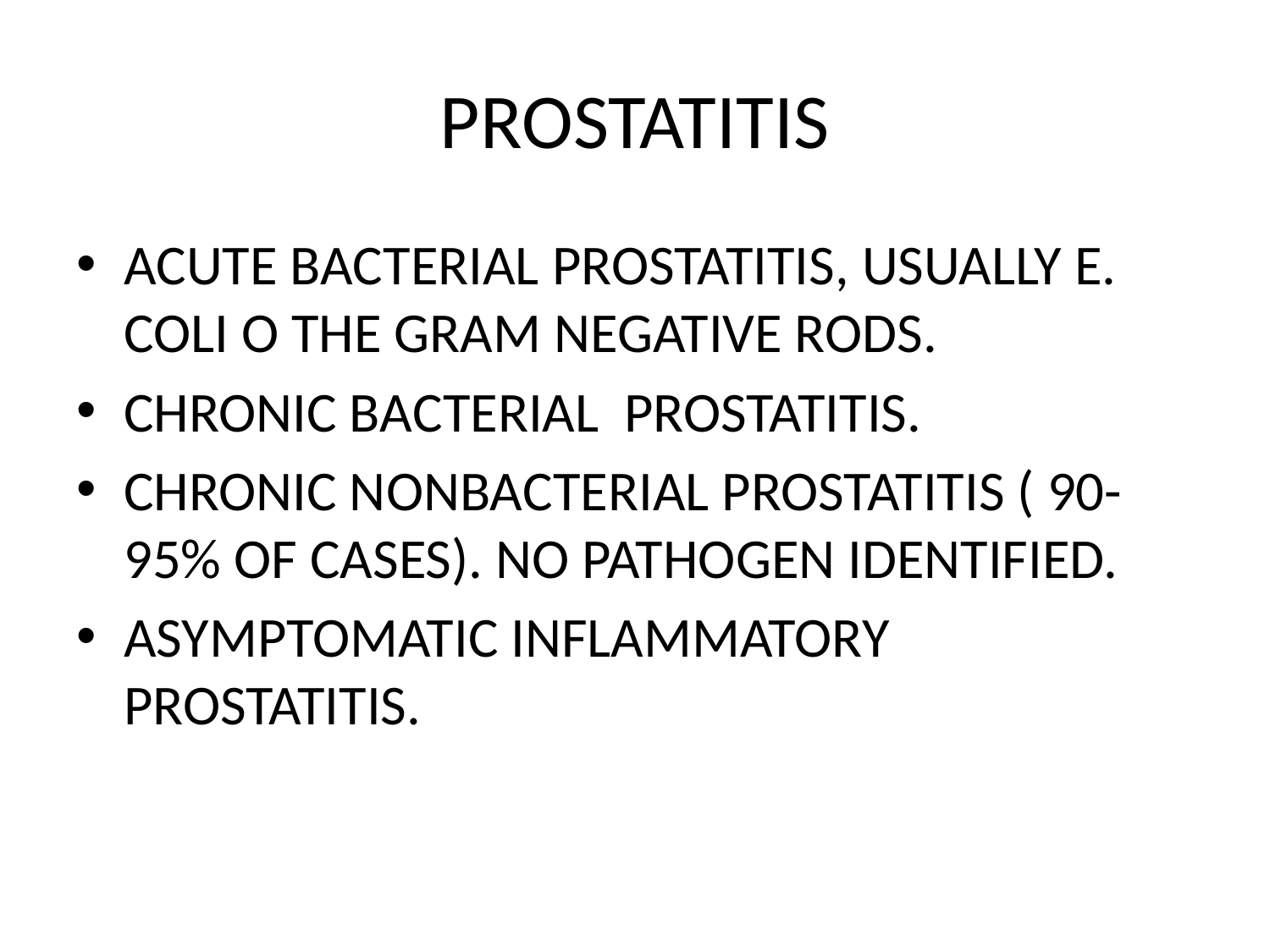

# PROSTATITIS
ACUTE BACTERIAL PROSTATITIS, USUALLY E. COLI O THE GRAM NEGATIVE RODS.
CHRONIC BACTERIAL  PROSTATITIS.
CHRONIC NONBACTERIAL PROSTATITIS ( 90- 95% OF CASES). NO PATHOGEN IDENTIFIED.
ASYMPTOMATIC INFLAMMATORY PROSTATITIS.